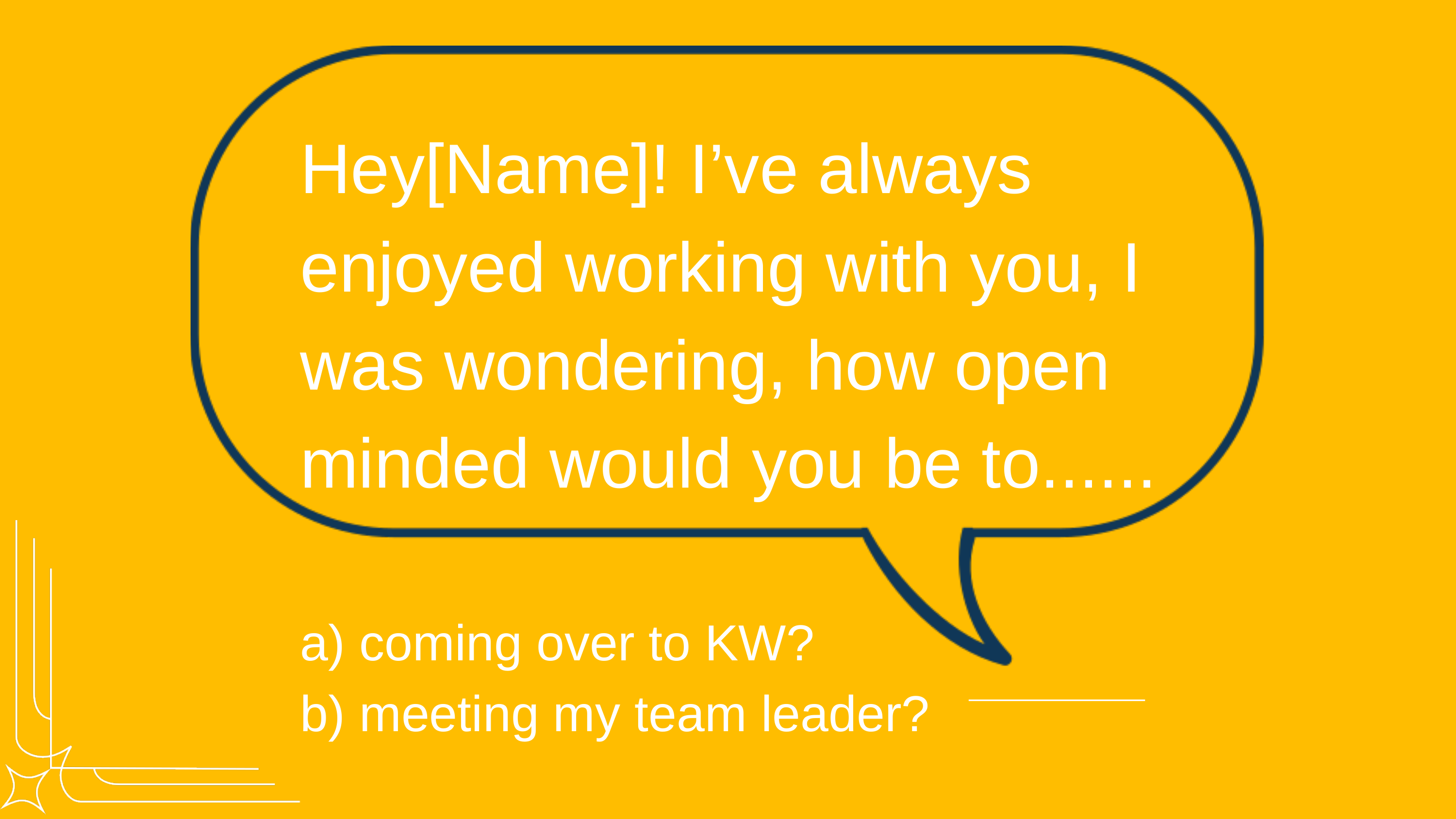

Hey[Name]! I’ve always enjoyed working with you, I was wondering, how open minded would you be to......

a) coming over to KW?
b) meeting my team leader?